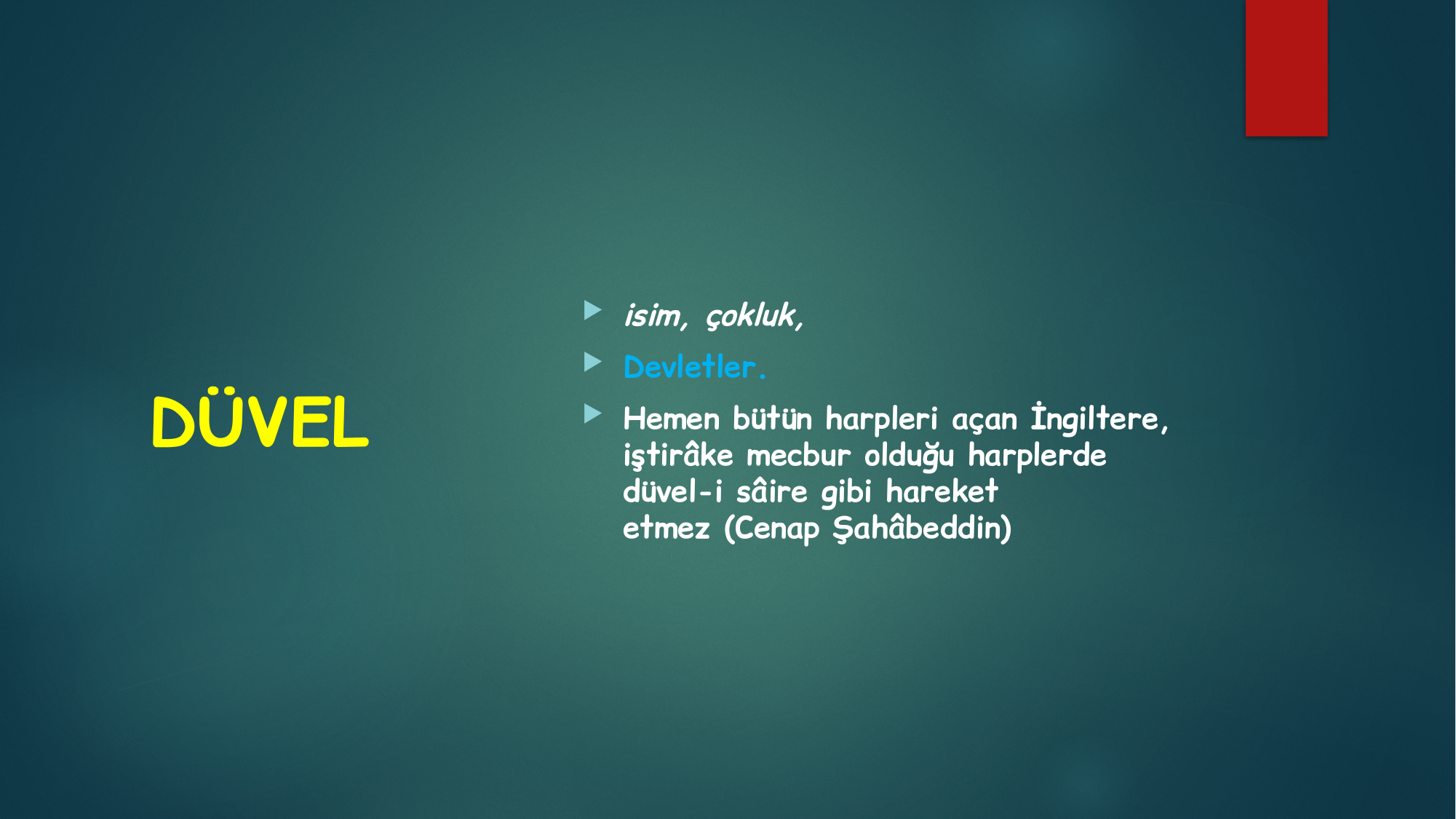

isim, çokluk,
Devletler.
Hemen bütün harpleri açan İngiltere, iştirâke mecbur olduğu harplerde düvel-i sâire gibi hareket etmez (Cenap Şahâbeddin)

DÜVEL